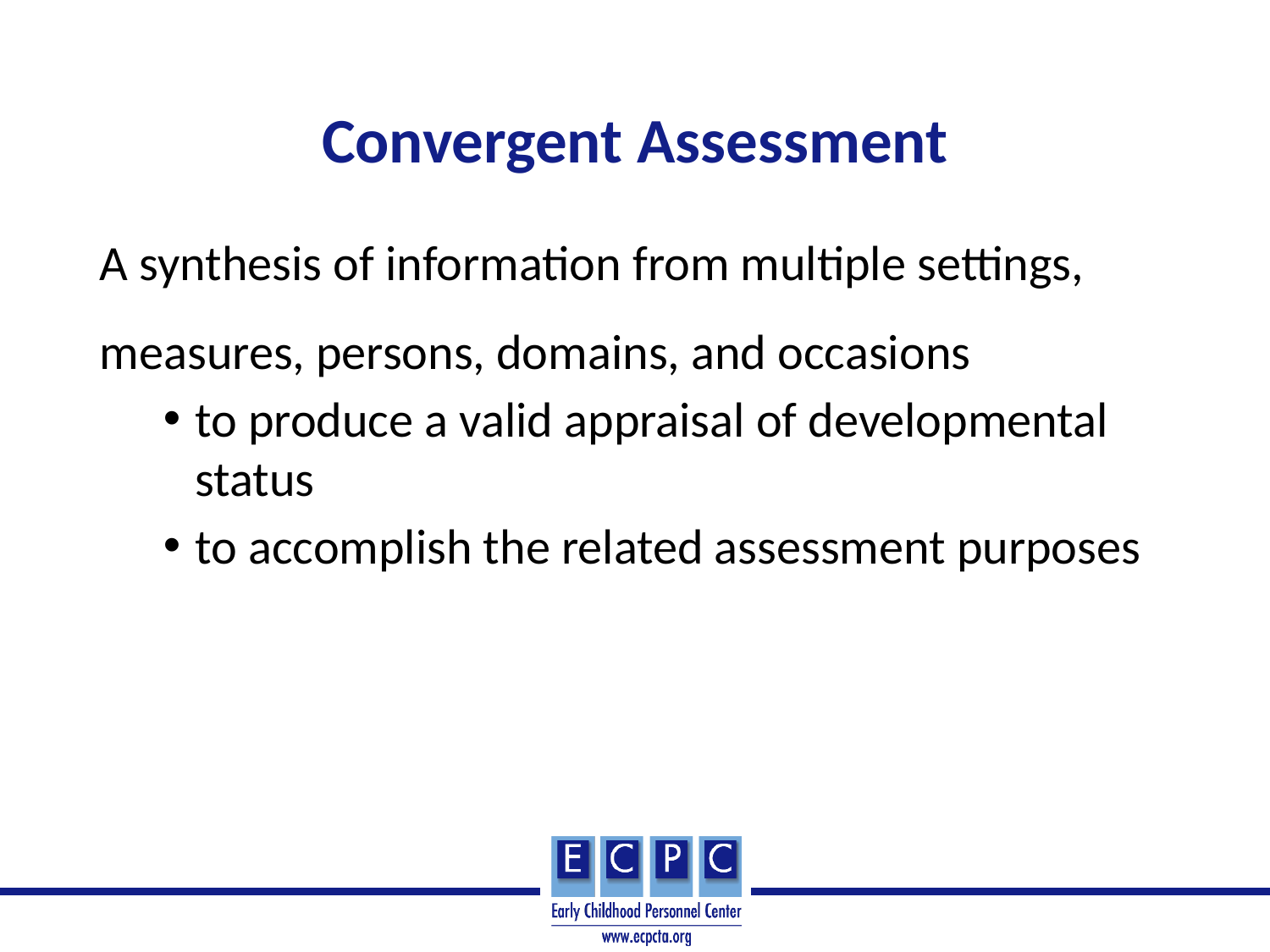

# Convergent Assessment
A synthesis of information from multiple settings, measures, persons, domains, and occasions
to produce a valid appraisal of developmental status
to accomplish the related assessment purposes